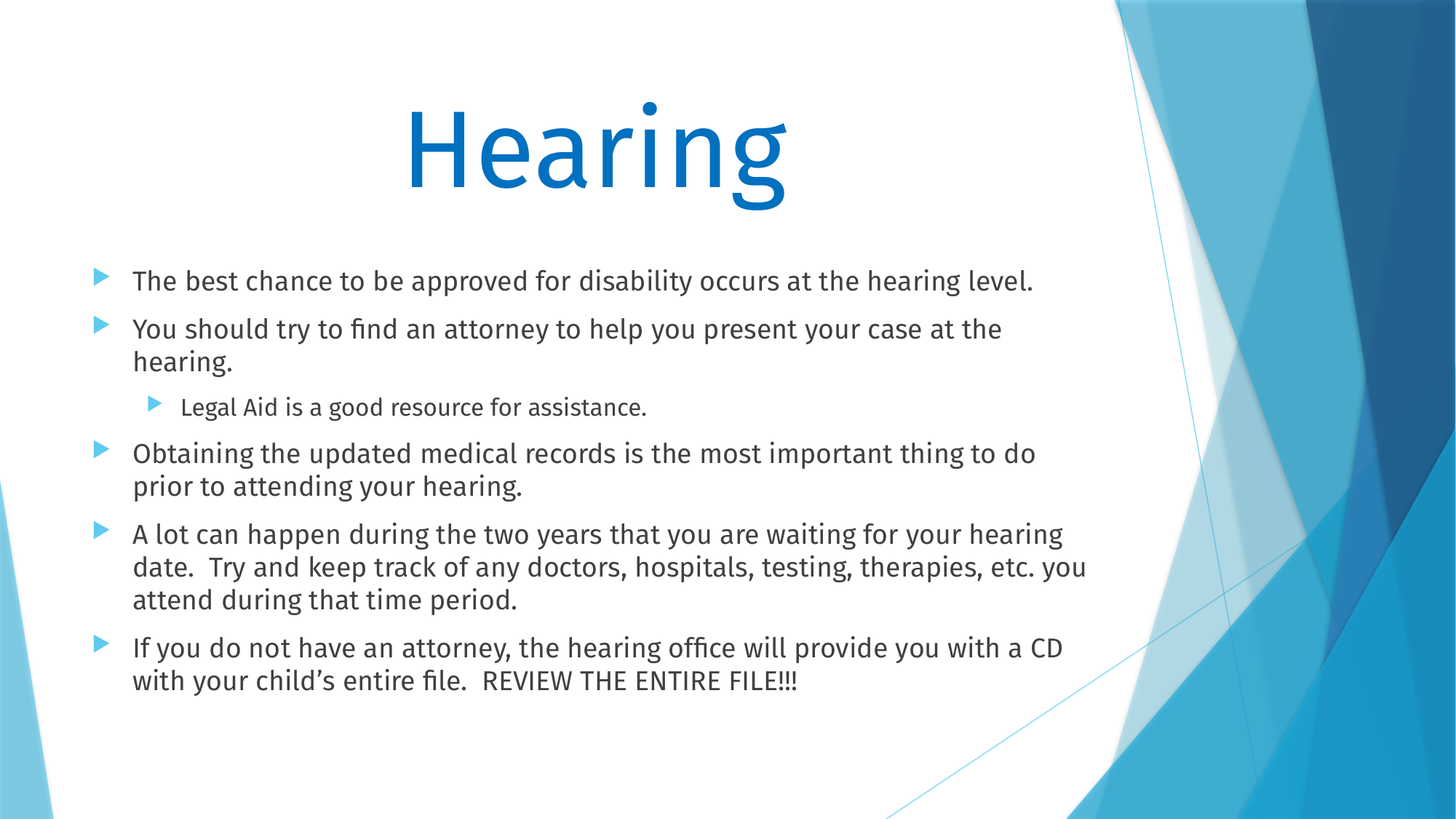

# Hearing
The best chance to be approved for disability occurs at the hearing level.
You should try to find an attorney to help you present your case at the hearing.
Legal Aid is a good resource for assistance.
Obtaining the updated medical records is the most important thing to do prior to attending your hearing.
A lot can happen during the two years that you are waiting for your hearing date.  Try and keep track of any doctors, hospitals, testing, therapies, etc. you attend during that time period.
If you do not have an attorney, the hearing office will provide you with a CD with your child’s entire file.  REVIEW THE ENTIRE FILE!!!